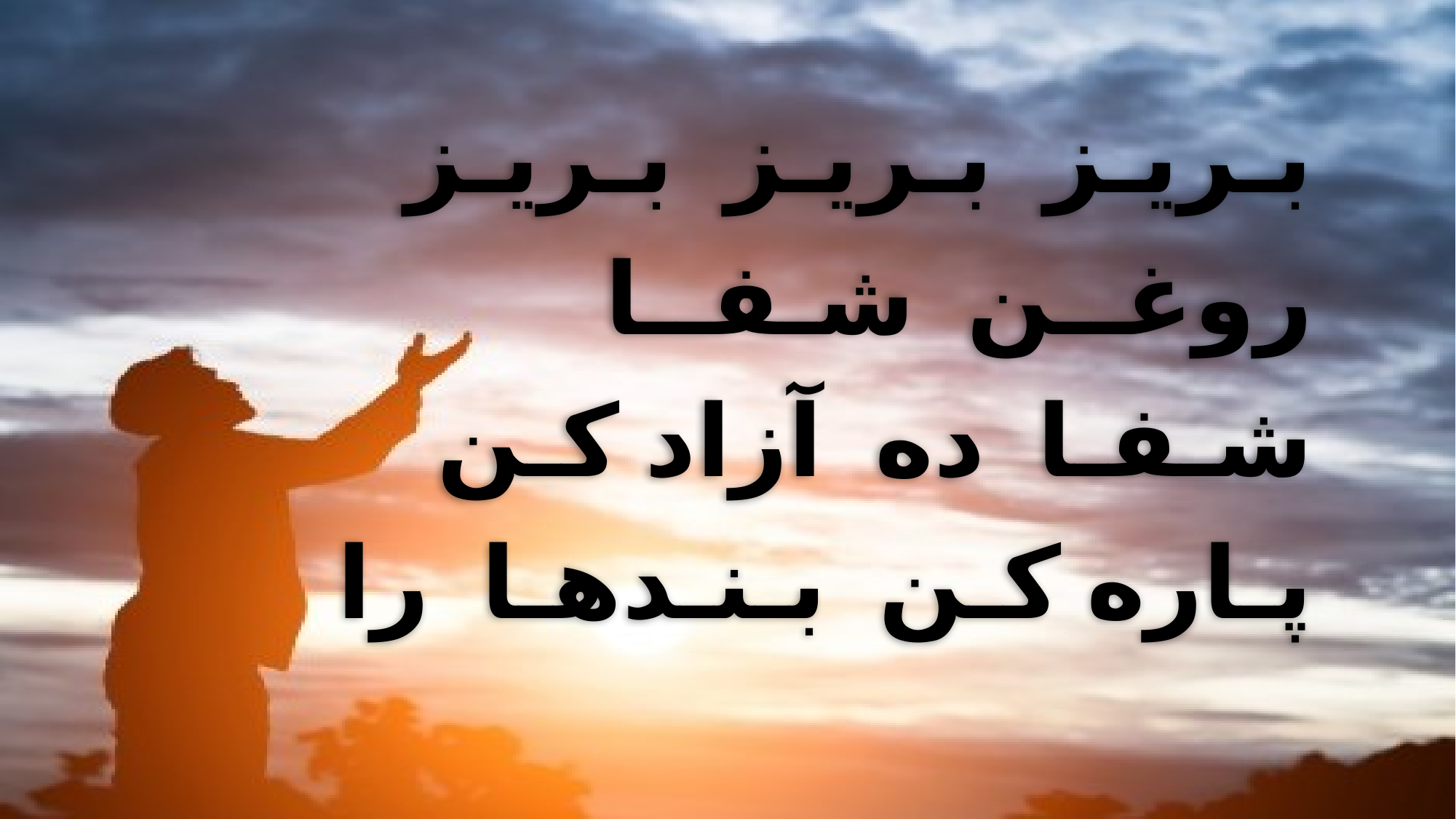

بـریـز  بـریـز  بـریـز

     روغــن  شـفــا

     شـفـا  ده  آزاد کـن

     پـاره کـن  بـنـدهـا  را